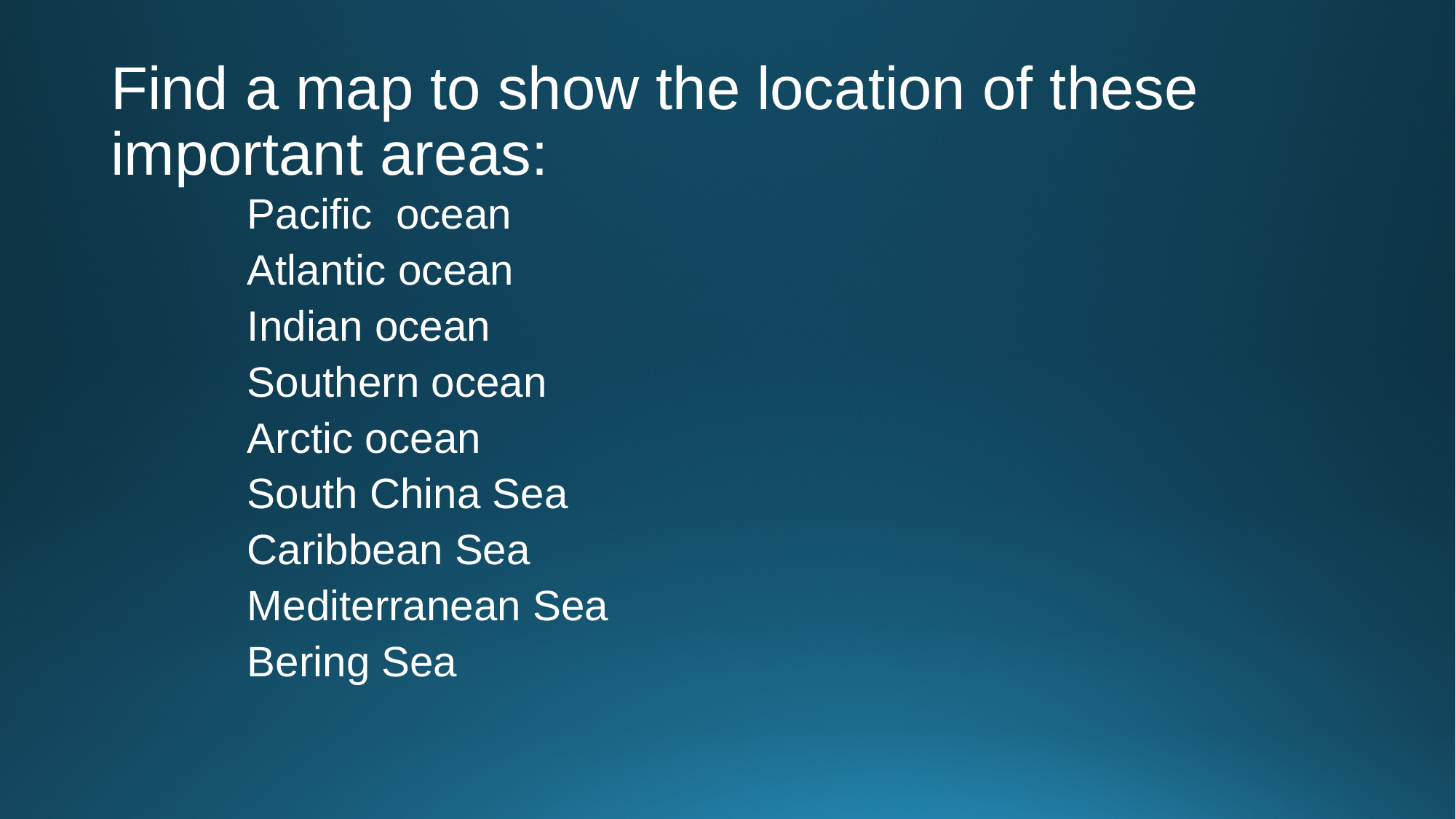

# Find a map to show the location of these important areas:
Pacific  ocean
Atlantic ocean
Indian ocean
Southern ocean
Arctic ocean
South China Sea
Caribbean Sea
Mediterranean Sea
Bering Sea